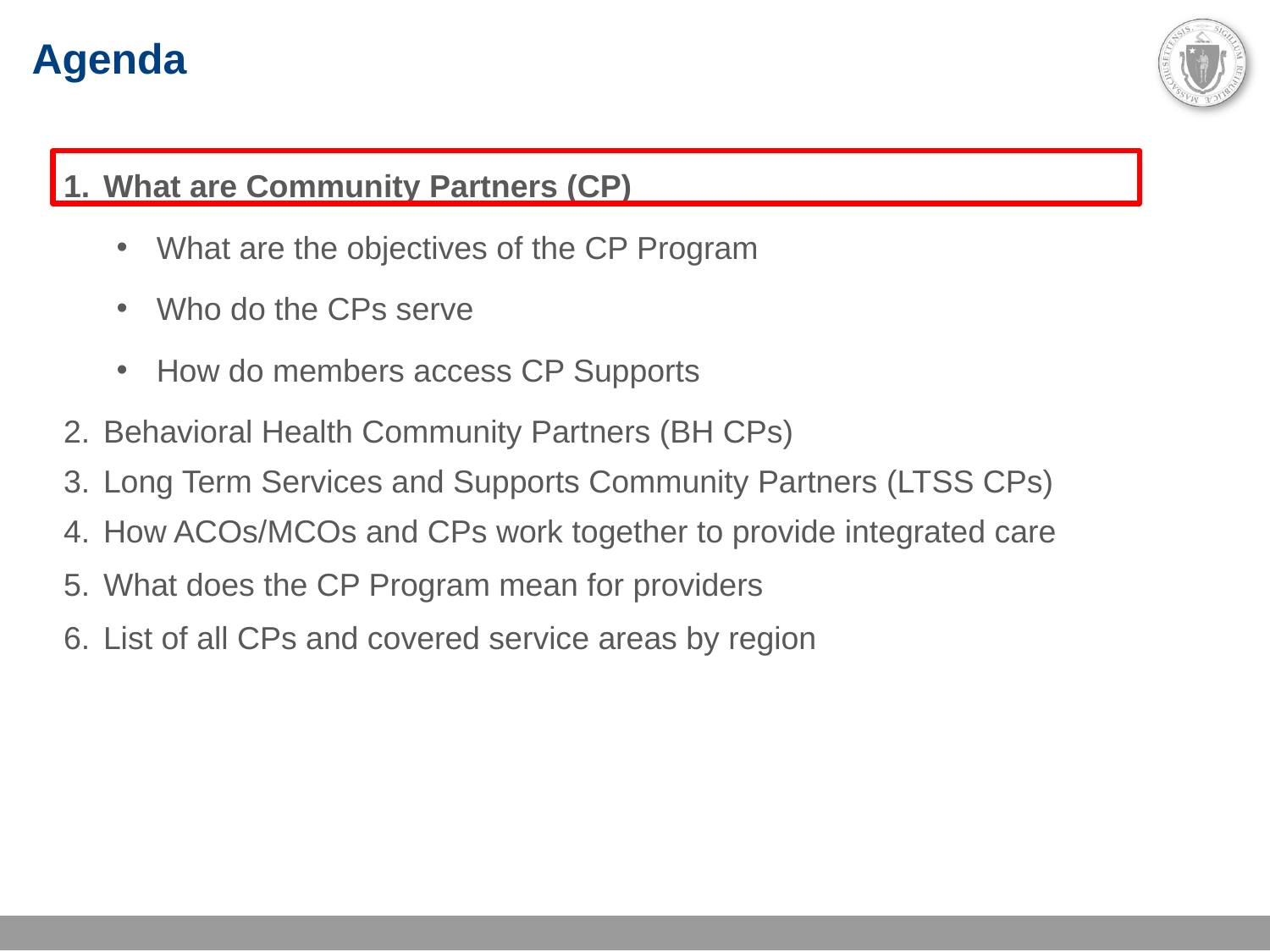

# Agenda
What are Community Partners (CP)
What are the objectives of the CP Program
Who do the CPs serve
How do members access CP Supports
Behavioral Health Community Partners (BH CPs)
Long Term Services and Supports Community Partners (LTSS CPs)
How ACOs/MCOs and CPs work together to provide integrated care
What does the CP Program mean for providers
List of all CPs and covered service areas by region